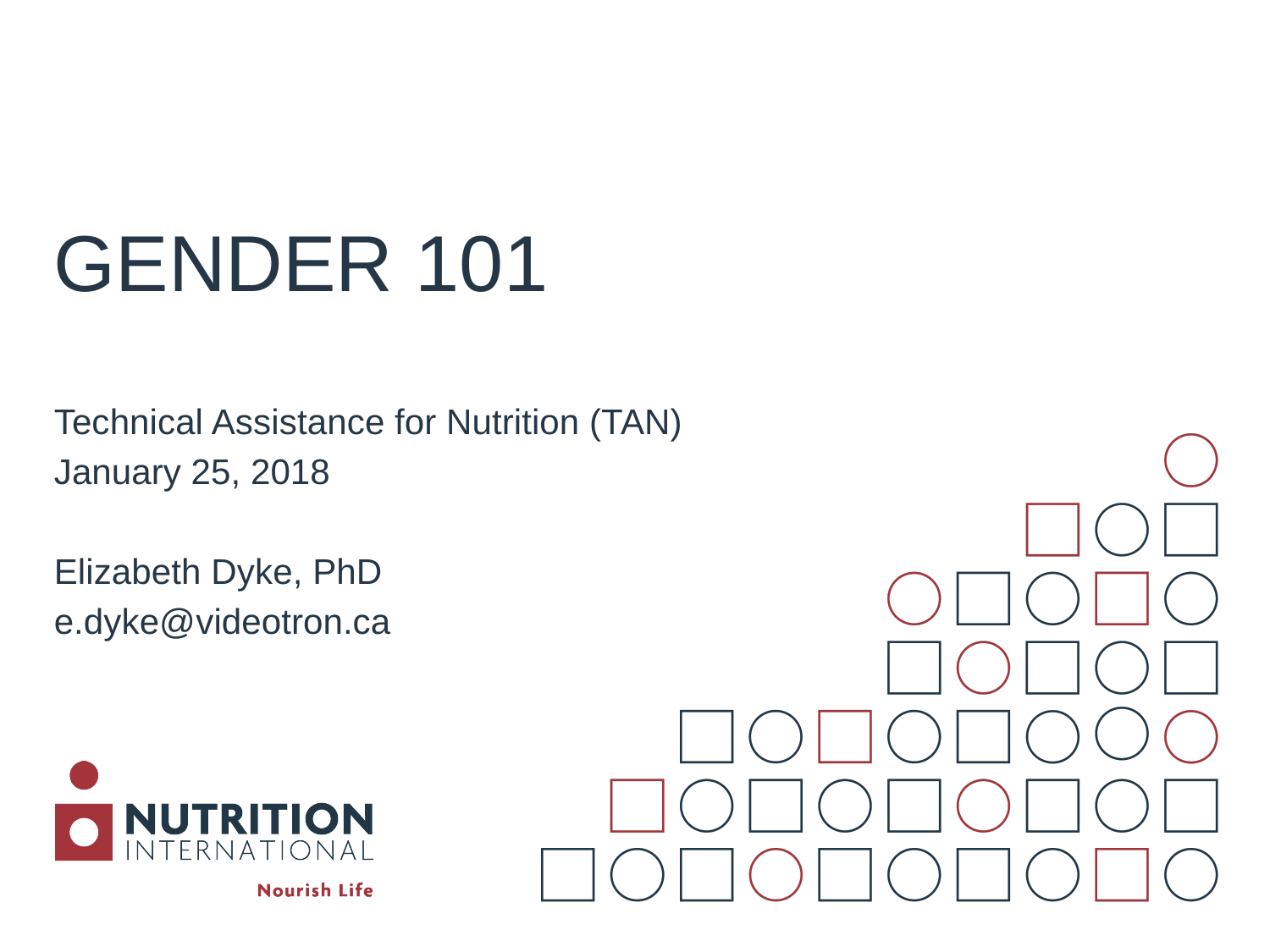

# GENDER 101
Technical Assistance for Nutrition (TAN)
January 25, 2018

Elizabeth Dyke, PhD
e.dyke@videotron.ca